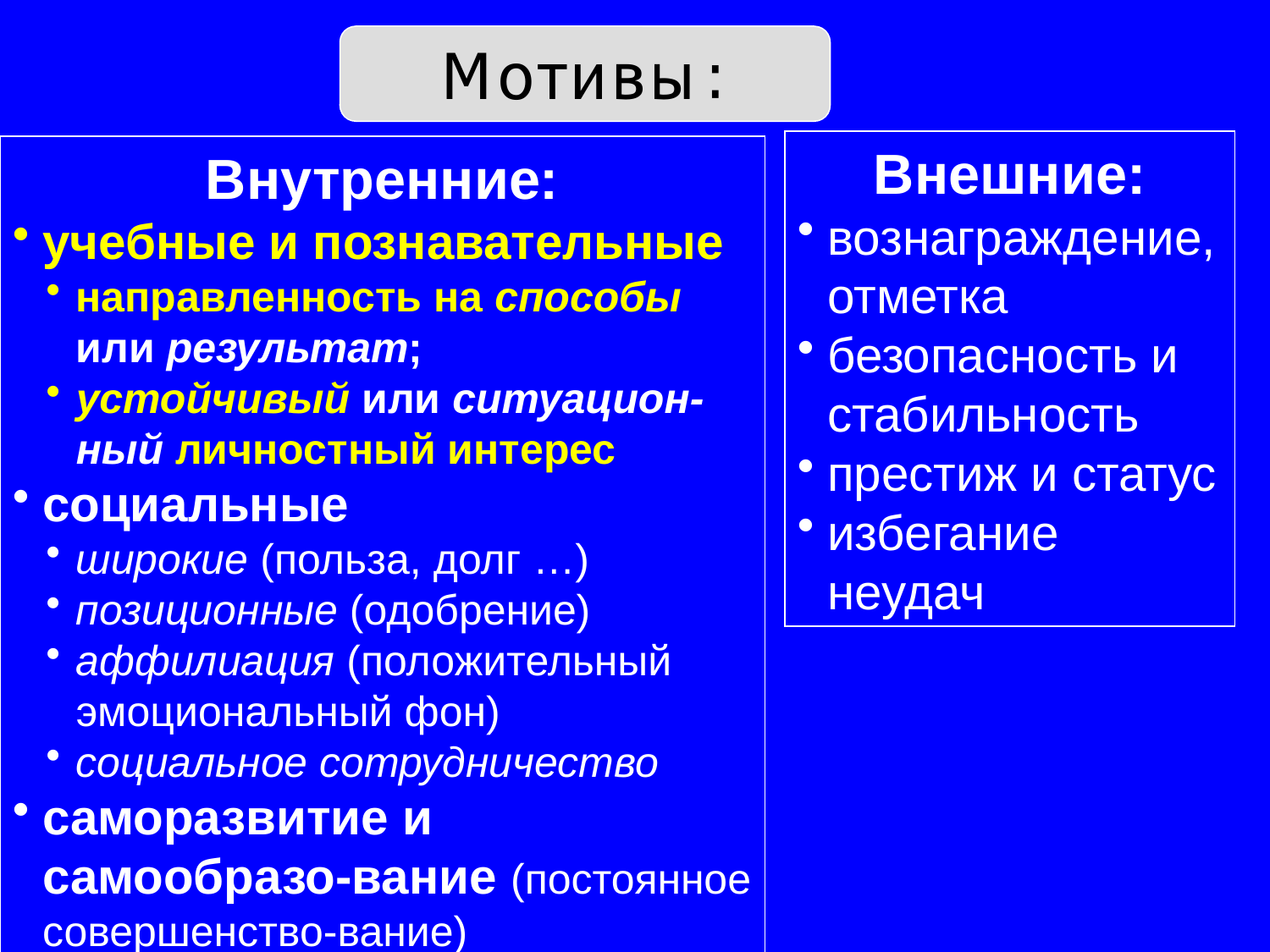

Мотивы:
Внешние:
вознаграждение, отметка
безопасность и стабильность
престиж и статус
избегание неудач
Внутренние:
учебные и познавательные
направленность на способы или результат;
устойчивый или ситуацион-ный личностный интерес
социальные
широкие (польза, долг …)
позиционные (одобрение)
аффилиация (положительный эмоциональный фон)
социальное сотрудничество
саморазвитие и самообразо-вание (постоянное совершенство-вание)